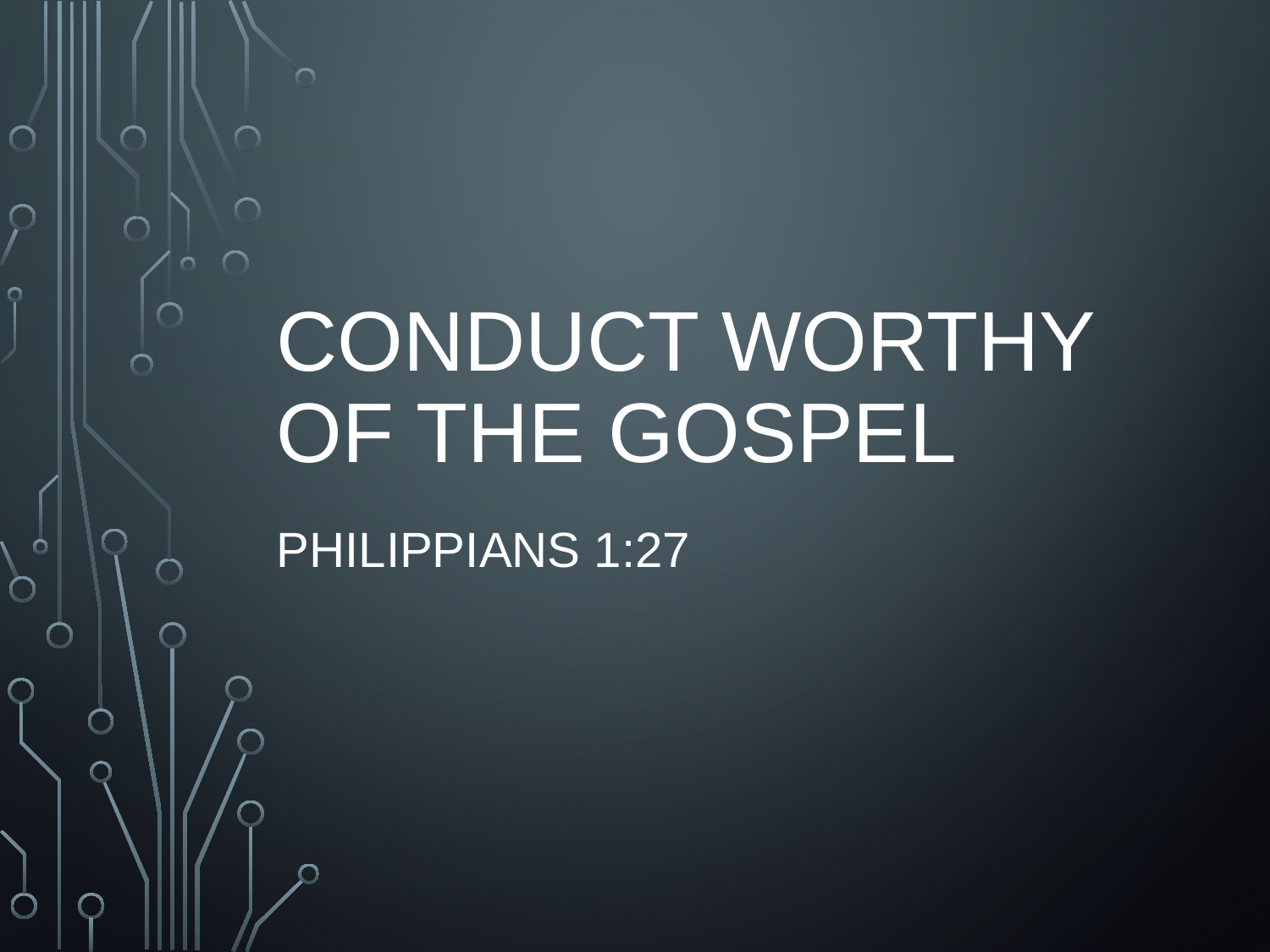

# Conduct Worthy of the Gospel
Philippians 1:27